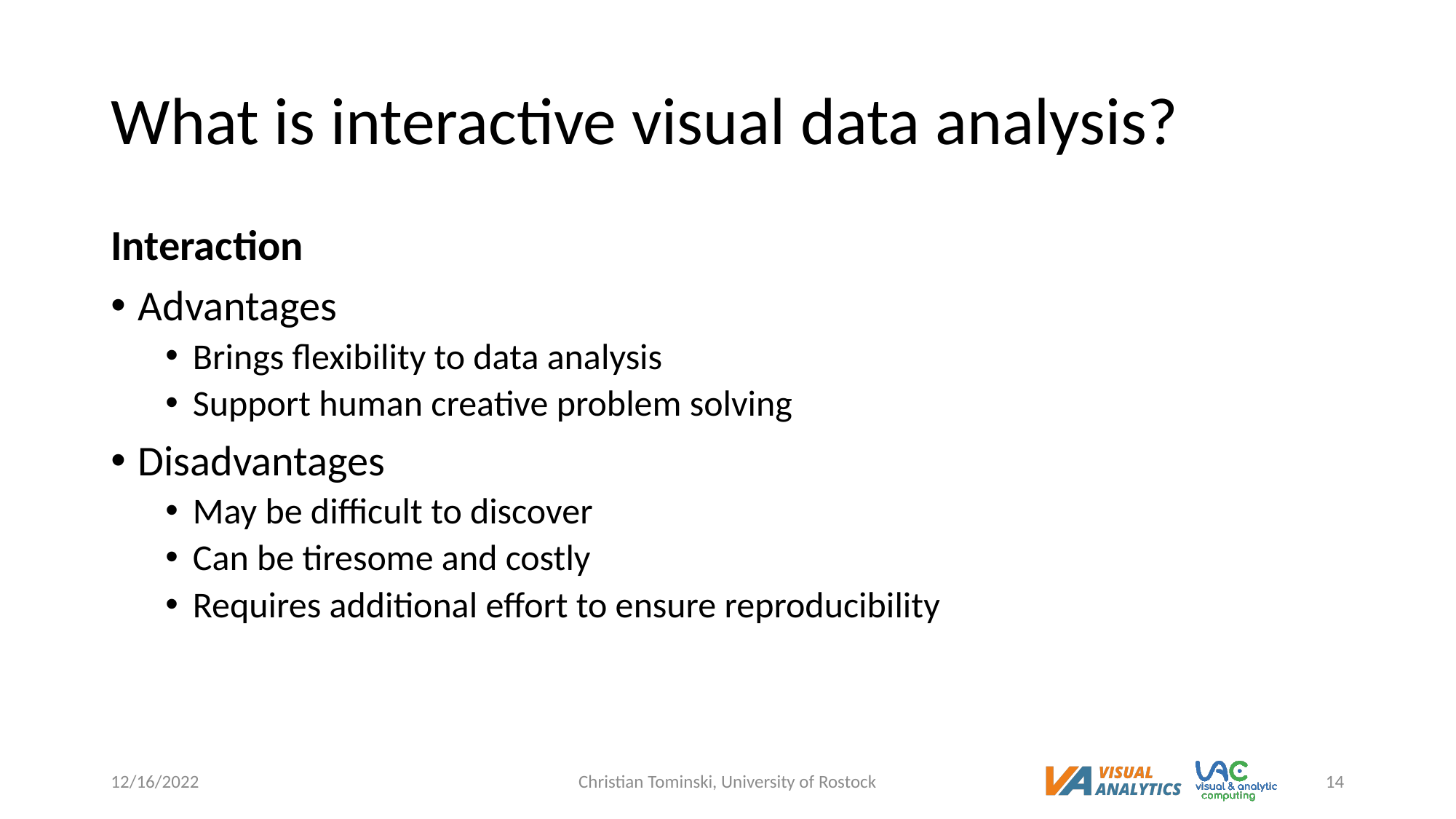

# What is interactive visual data analysis?
Interaction
Advantages
Brings flexibility to data analysis
Support human creative problem solving
Disadvantages
May be difficult to discover
Can be tiresome and costly
Requires additional effort to ensure reproducibility
12/16/2022
Christian Tominski, University of Rostock
14